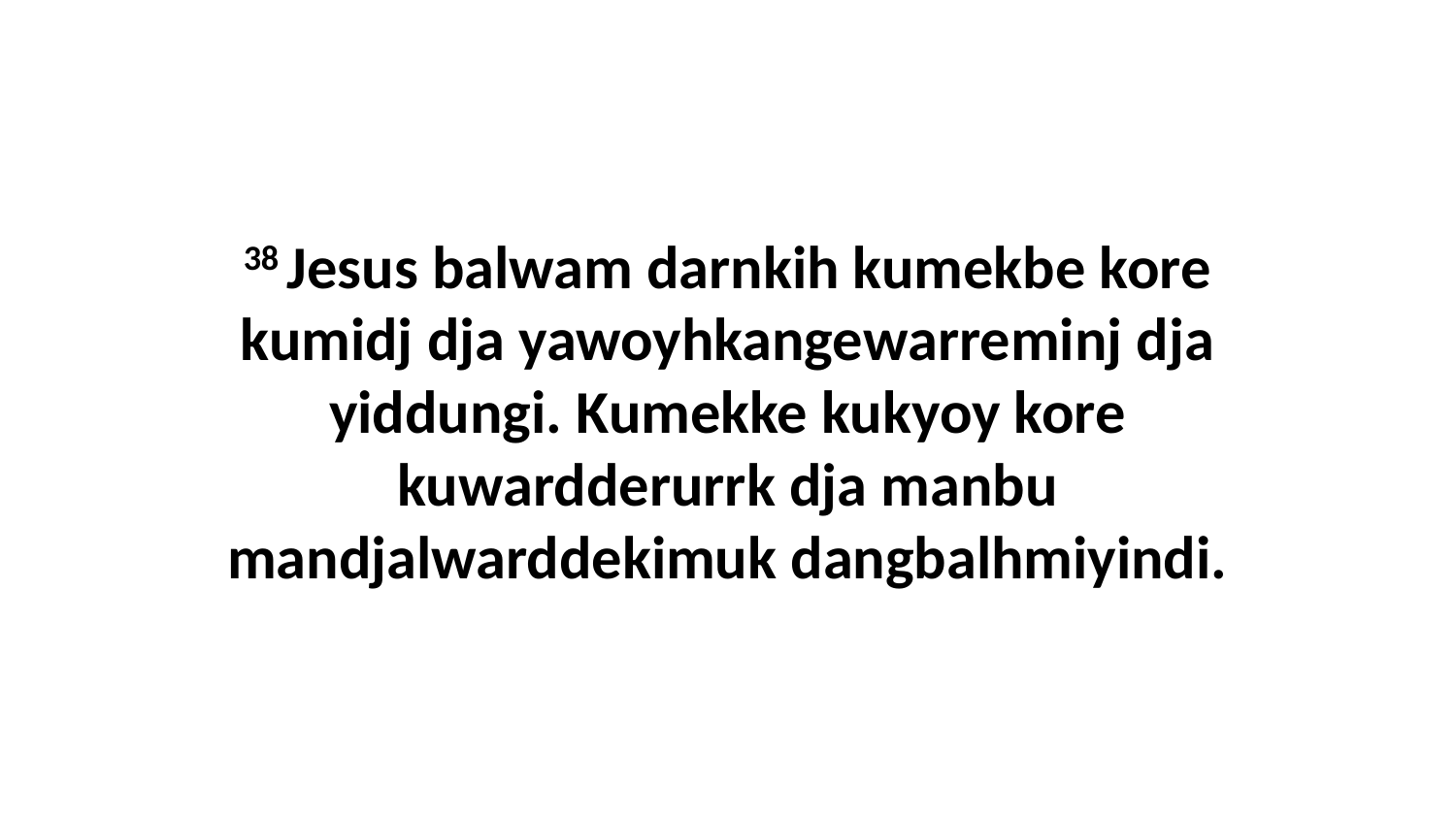

38 Jesus balwam darnkih kumekbe kore kumidj dja yawoyhkangewarreminj dja yiddungi. Kumekke kukyoy kore kuwardderurrk dja manbu mandjalwarddekimuk dangbalhmiyindi.